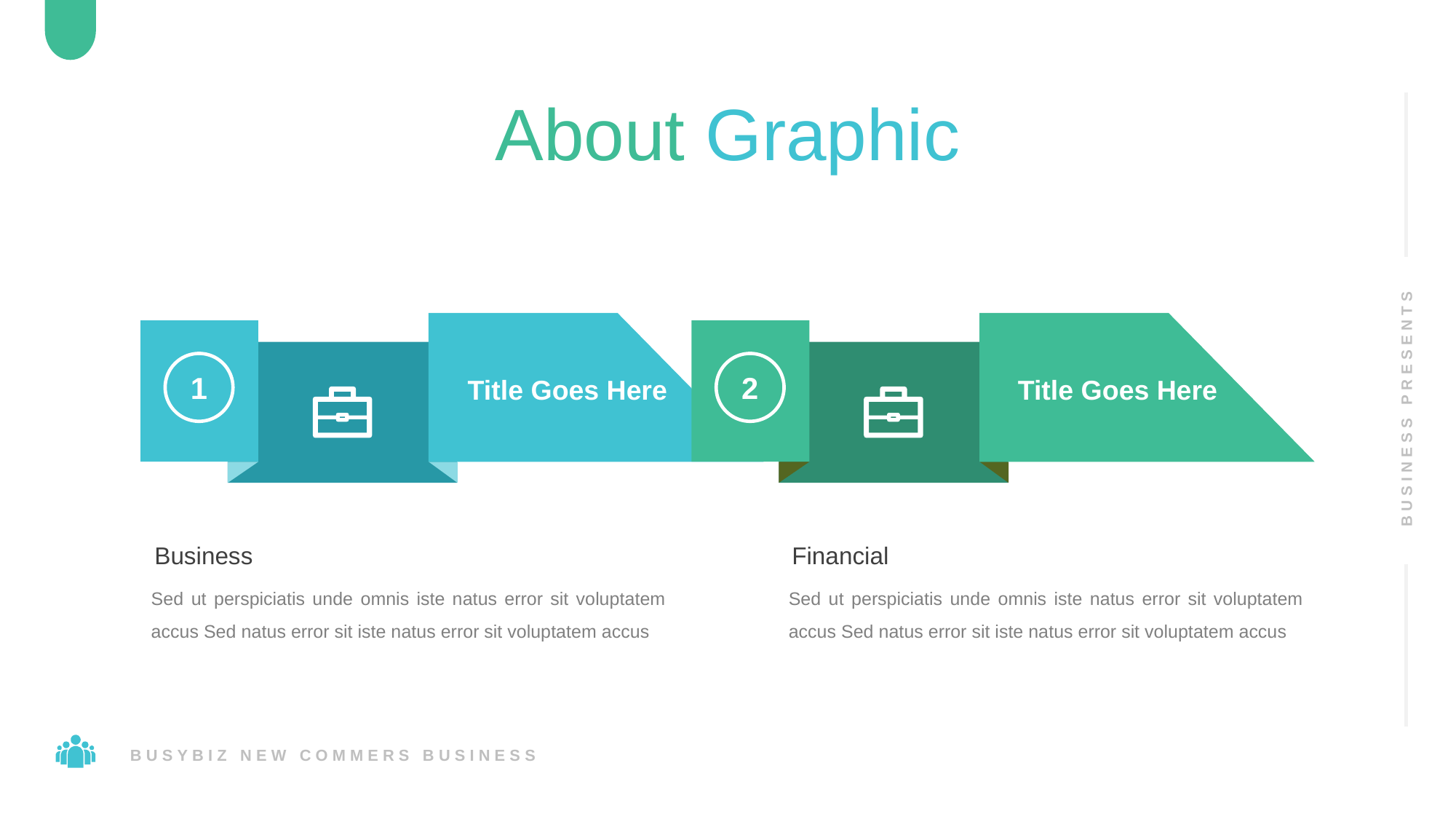

About Graphic

1
2
Title Goes Here
Title Goes Here

BUSINESS PRESENTS

Business
Financial
Sed ut perspiciatis unde omnis iste natus error sit voluptatem accus Sed natus error sit iste natus error sit voluptatem accus
Sed ut perspiciatis unde omnis iste natus error sit voluptatem accus Sed natus error sit iste natus error sit voluptatem accus
BUSYBIZ NEW COMMERS BUSINESS